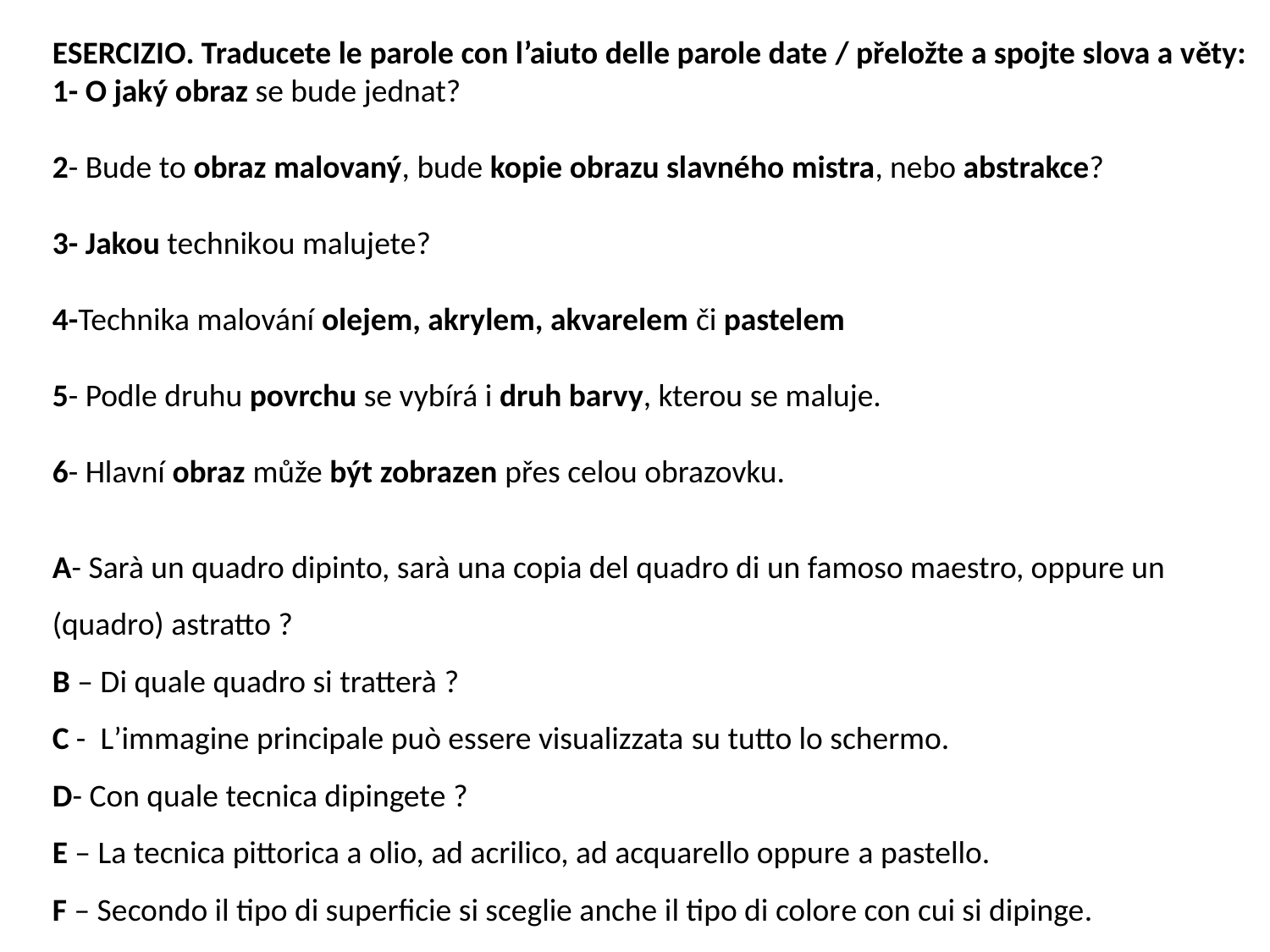

ESERCIZIO. Traducete le parole con l’aiuto delle parole date / přeložte a spojte slova a věty:
1- O jaký obraz se bude jednat?

2- Bude to obraz malovaný, bude kopie obrazu slavného mistra, nebo abstrakce?

3- Jakou technikou malujete?

4-Technika malování olejem, akrylem, akvarelem či pastelem

5- Podle druhu povrchu se vybírá i druh barvy, kterou se maluje.

6- Hlavní obraz může být zobrazen přes celou obrazovku.

A- Sarà un quadro dipinto, sarà una copia del quadro di un famoso maestro, oppure un (quadro) astratto ?
B – Di quale quadro si tratterà ?
C -  L’immagine principale può essere visualizzata su tutto lo schermo.
D- Con quale tecnica dipingete ?
E – La tecnica pittorica a olio, ad acrilico, ad acquarello oppure a pastello.
F – Secondo il tipo di superficie si sceglie anche il tipo di colore con cui si dipinge.